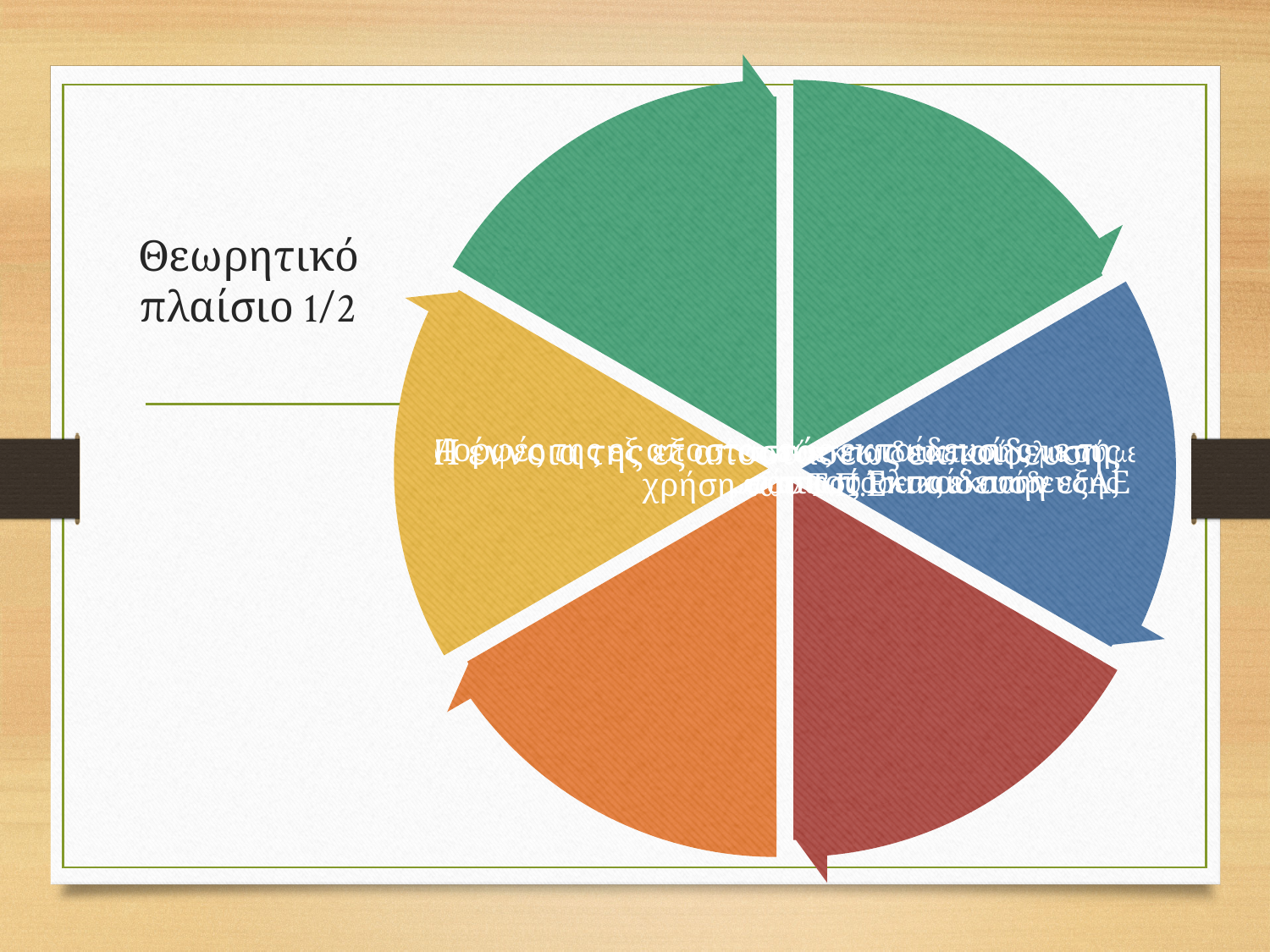

Τα χαρακτηριστικά του εκπαιδευτικού υλικού
Βασικές αρχές σχεδιασμού εκπαιδευτικού υλικού με τη μεθοδολογία της εξ αποστάσεως εκπαίδευσης
Ο ρόλος του εκπαιδευτικού υλικού στην εξΑΕ
Σχολική εξ Αποστάσεως Εκπαίδευση
Μορφές της εξ αποστάσεως εκπαίδευσης με τη χρήση των Τ.Π.Ε
Η έννοια της εξ αποστάσεως εκπαίδευσης
# Θεωρητικό πλαίσιο 1/2